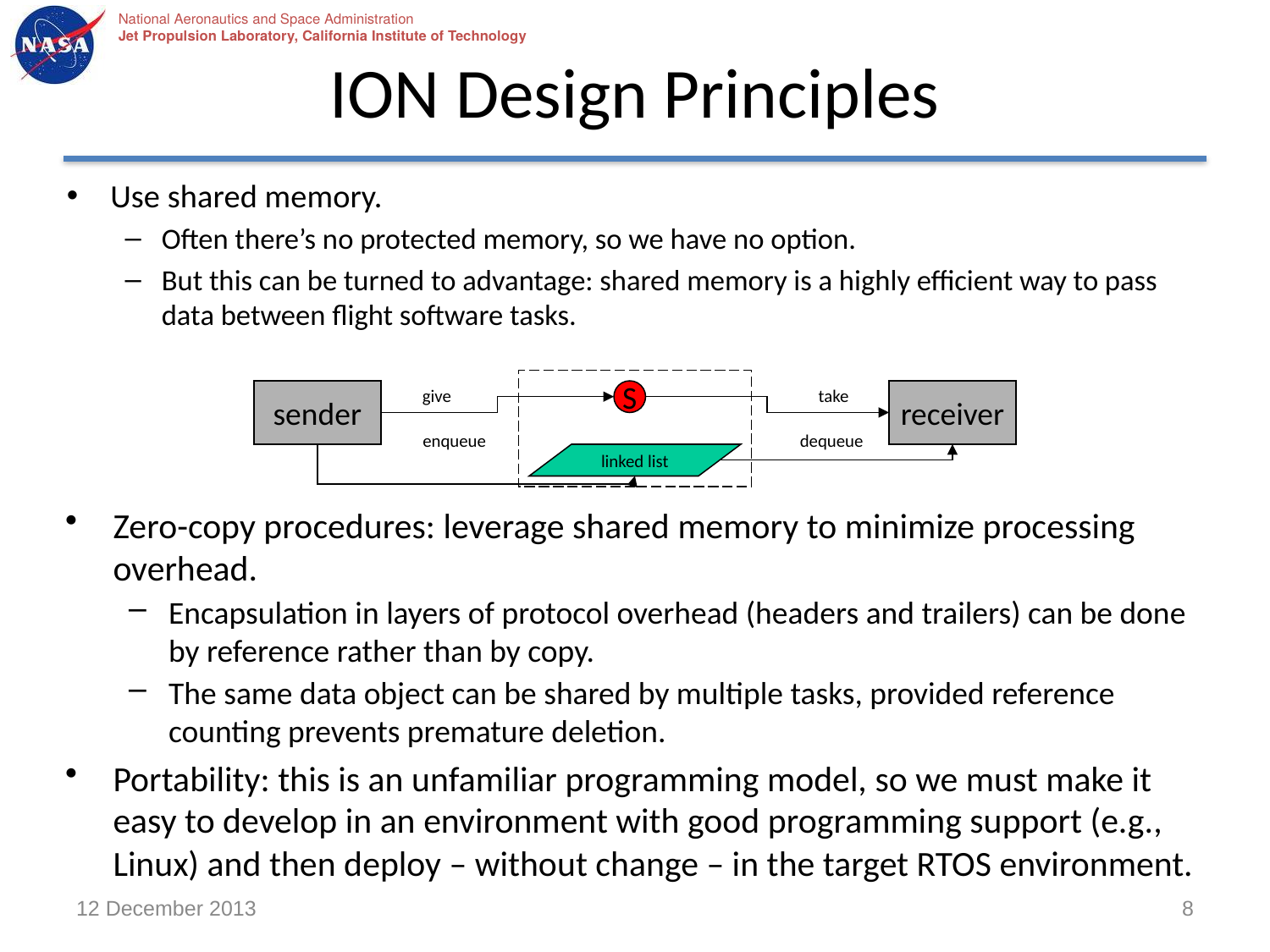

# ION Design Principles
Use shared memory.
Often there’s no protected memory, so we have no option.
But this can be turned to advantage: shared memory is a highly efficient way to pass data between flight software tasks.

give
take
sender
S
receiver
enqueue
dequeue
linked list
Zero-copy procedures: leverage shared memory to minimize processing overhead.
Encapsulation in layers of protocol overhead (headers and trailers) can be done by reference rather than by copy.
The same data object can be shared by multiple tasks, provided reference counting prevents premature deletion.
Portability: this is an unfamiliar programming model, so we must make it easy to develop in an environment with good programming support (e.g., Linux) and then deploy – without change – in the target RTOS environment.
12 December 2013
8